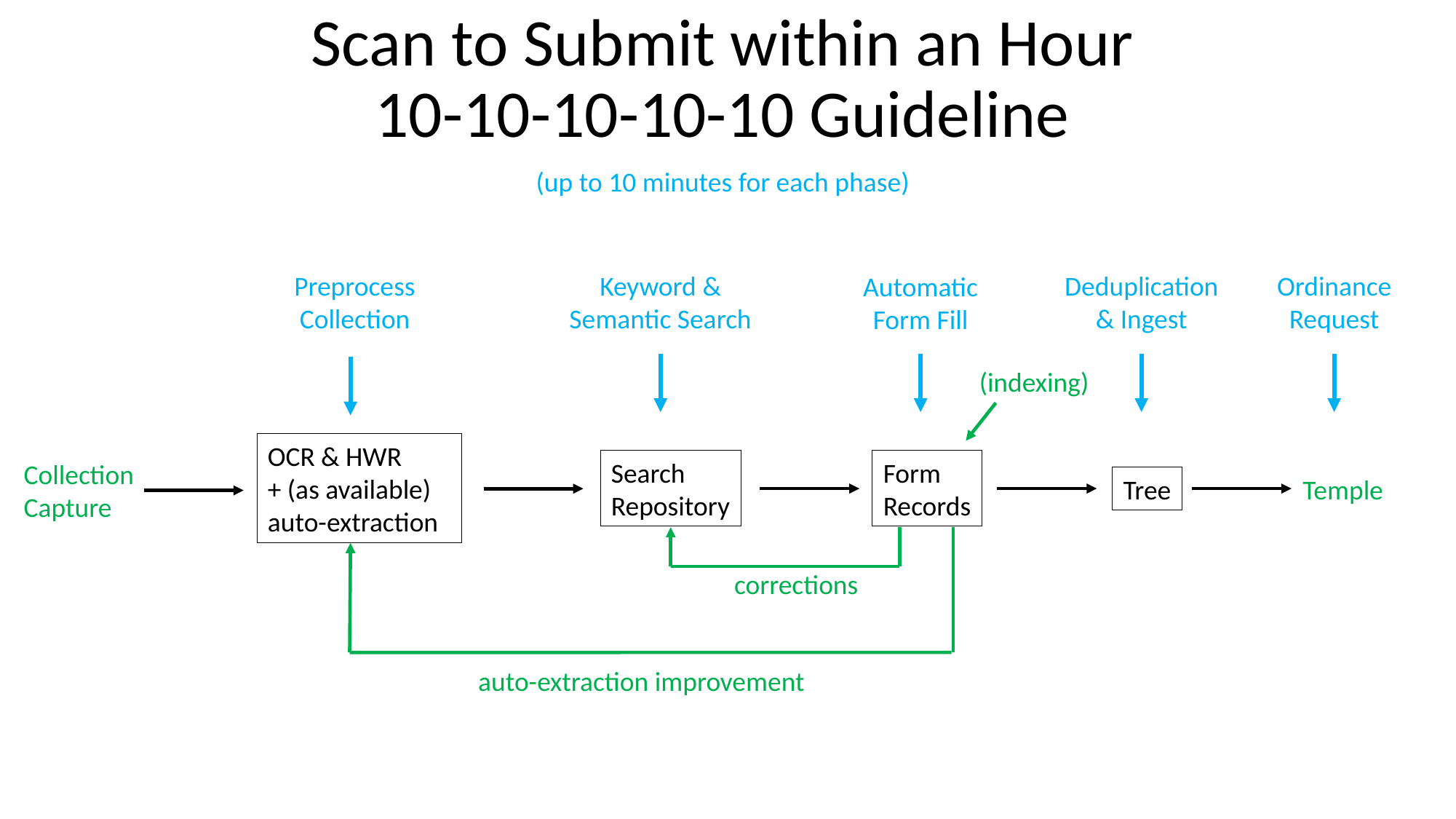

# Scan to Submit within an Hour 10-10-10-10-10 Guideline
(up to 10 minutes for each phase)
Deduplication
& Ingest
Ordinance
Request
Keyword &
Semantic Search
Preprocess
Collection
Automatic
Form Fill
(indexing)
OCR & HWR
+ (as available) auto-extraction
Form
Records
Search
Repository
Collection
Capture
Tree
Temple
corrections
auto-extraction improvement